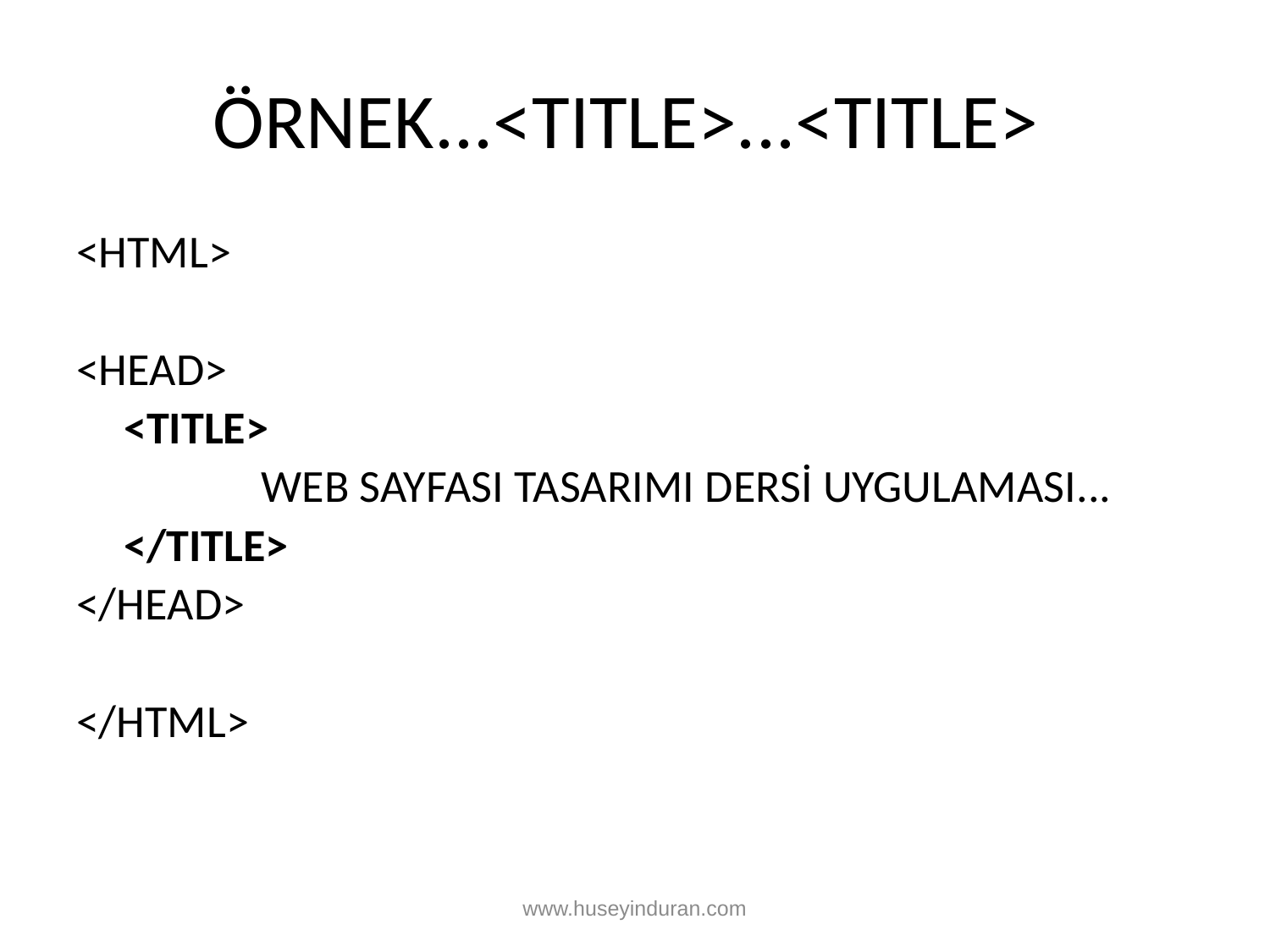

# ÖRNEK...<TITLE>...<TITLE>
<HTML>

<HEAD>
	<TITLE>
   		 WEB SAYFASI TASARIMI DERSİ UYGULAMASI...
	</TITLE>
</HEAD>

</HTML>
www.huseyinduran.com